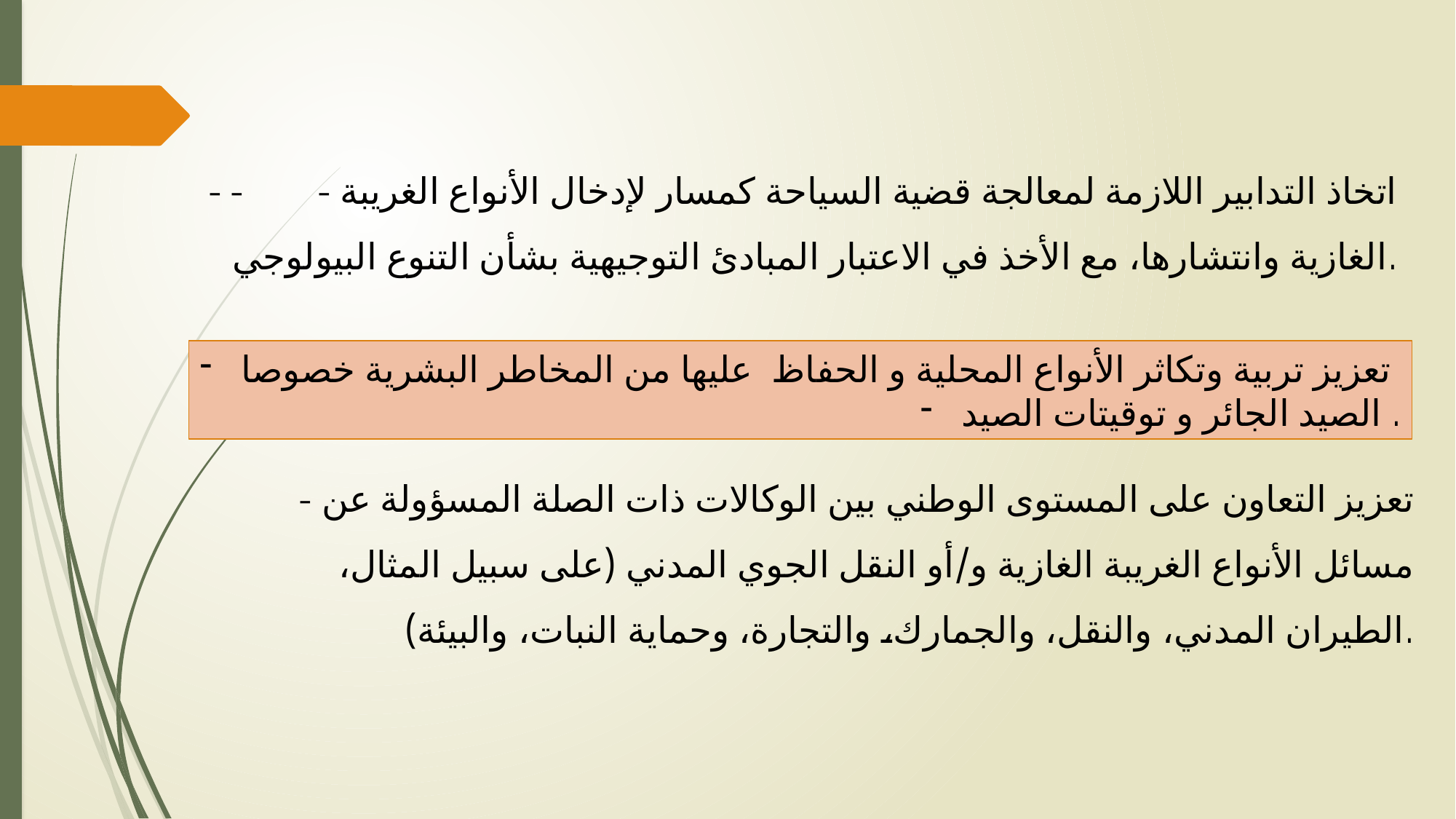

- -	- اتخاذ التدابير اللازمة لمعالجة قضية السياحة كمسار لإدخال الأنواع الغريبة الغازية وانتشارها، مع الأخذ في الاعتبار المبادئ التوجيهية بشأن التنوع البيولوجي.
تعزيز تربية وتكاثر الأنواع المحلية و الحفاظ  عليها من المخاطر البشرية خصوصا
الصيد الجائر و توقيتات الصيد .
- تعزيز التعاون على المستوى الوطني بين الوكالات ذات الصلة المسؤولة عن مسائل الأنواع الغريبة الغازية و/أو النقل الجوي المدني (على سبيل المثال، الطيران المدني، والنقل، والجمارك، والتجارة، وحماية النبات، والبيئة).